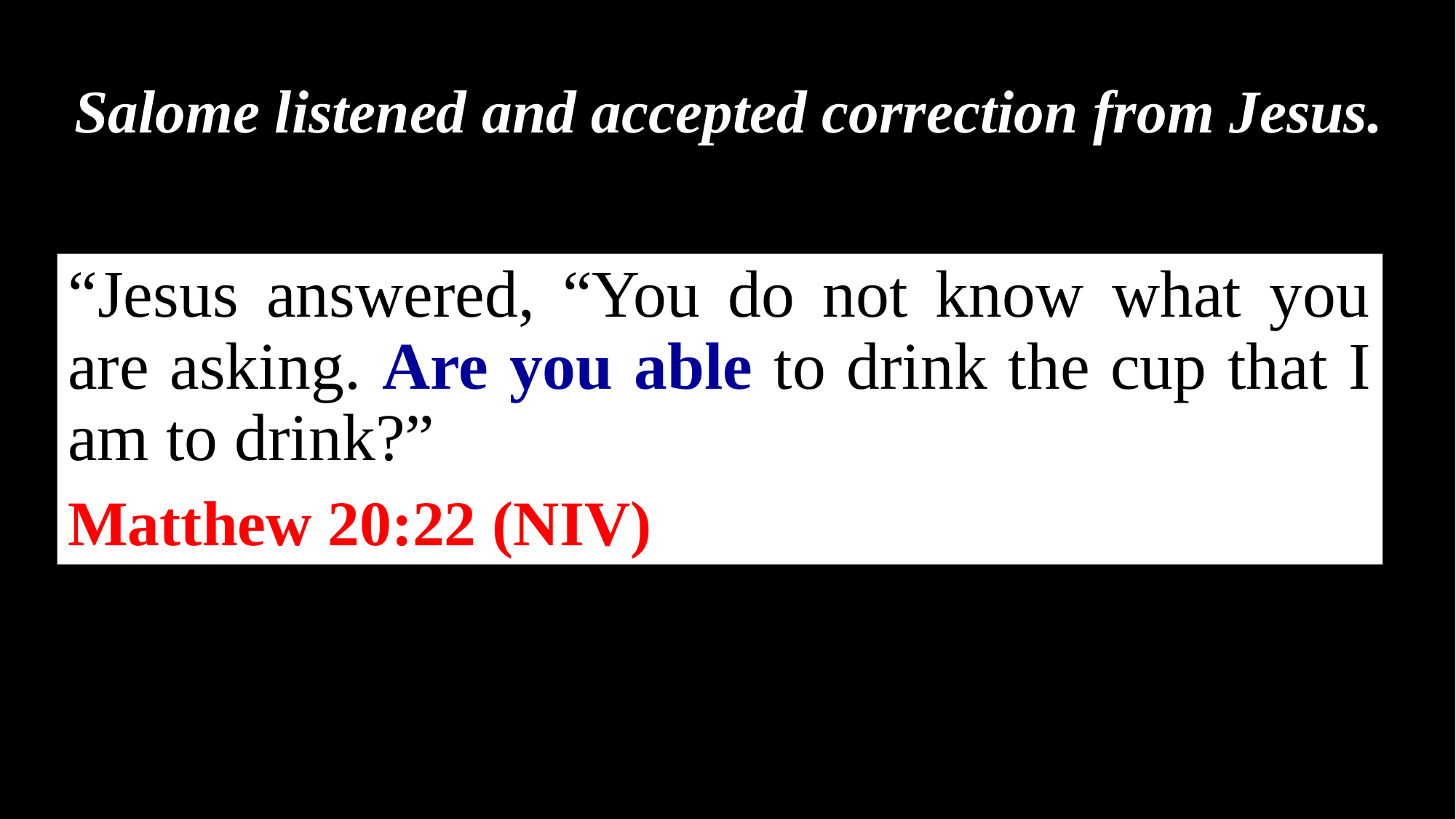

Salome listened and accepted correction from Jesus.
“Jesus answered, “You do not know what you are asking. Are you able to drink the cup that I am to drink?”
Matthew 20:22 (NIV)